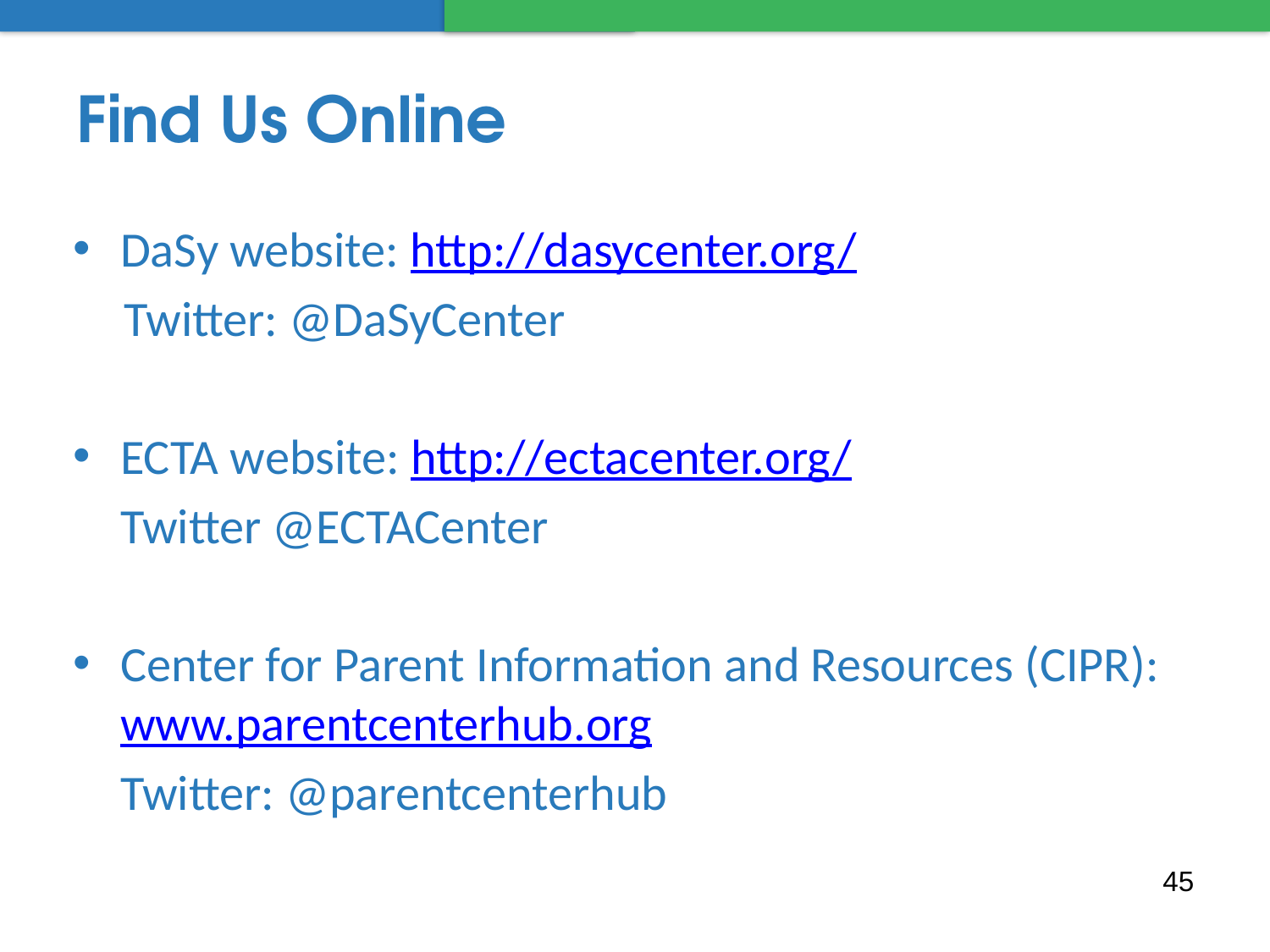

# Find Us Online
DaSy website: http://dasycenter.org/
 Twitter: @DaSyCenter

ECTA website: http://ectacenter.org/
Twitter @ECTACenter

Center for Parent Information and Resources (CIPR):  www.parentcenterhub.org
Twitter: @parentcenterhub
45